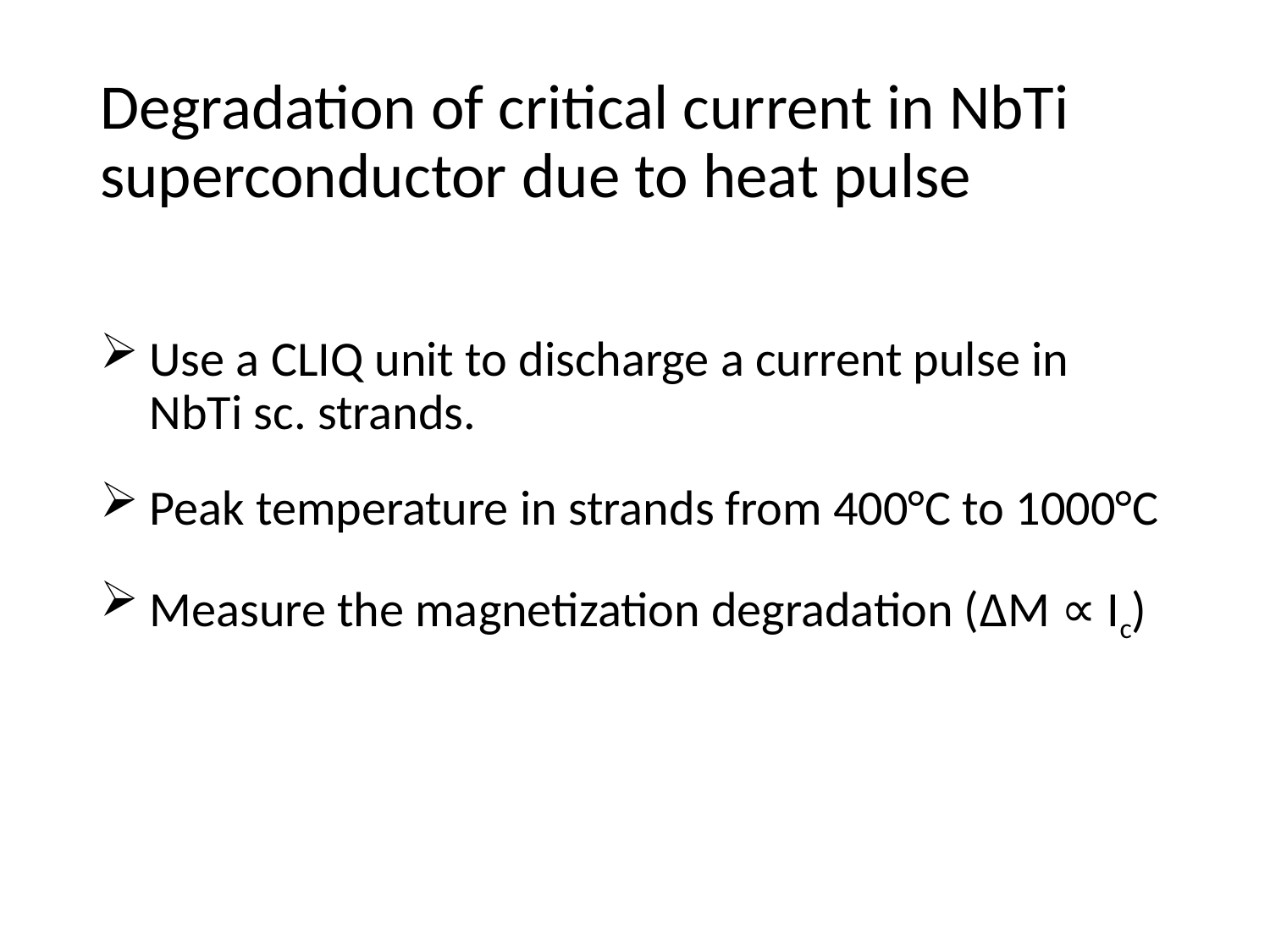

# Degradation of critical current in NbTi superconductor due to heat pulse
Use a CLIQ unit to discharge a current pulse in NbTi sc. strands.
Peak temperature in strands from 400°C to 1000°C
Measure the magnetization degradation (ΔM ∝ Ic)